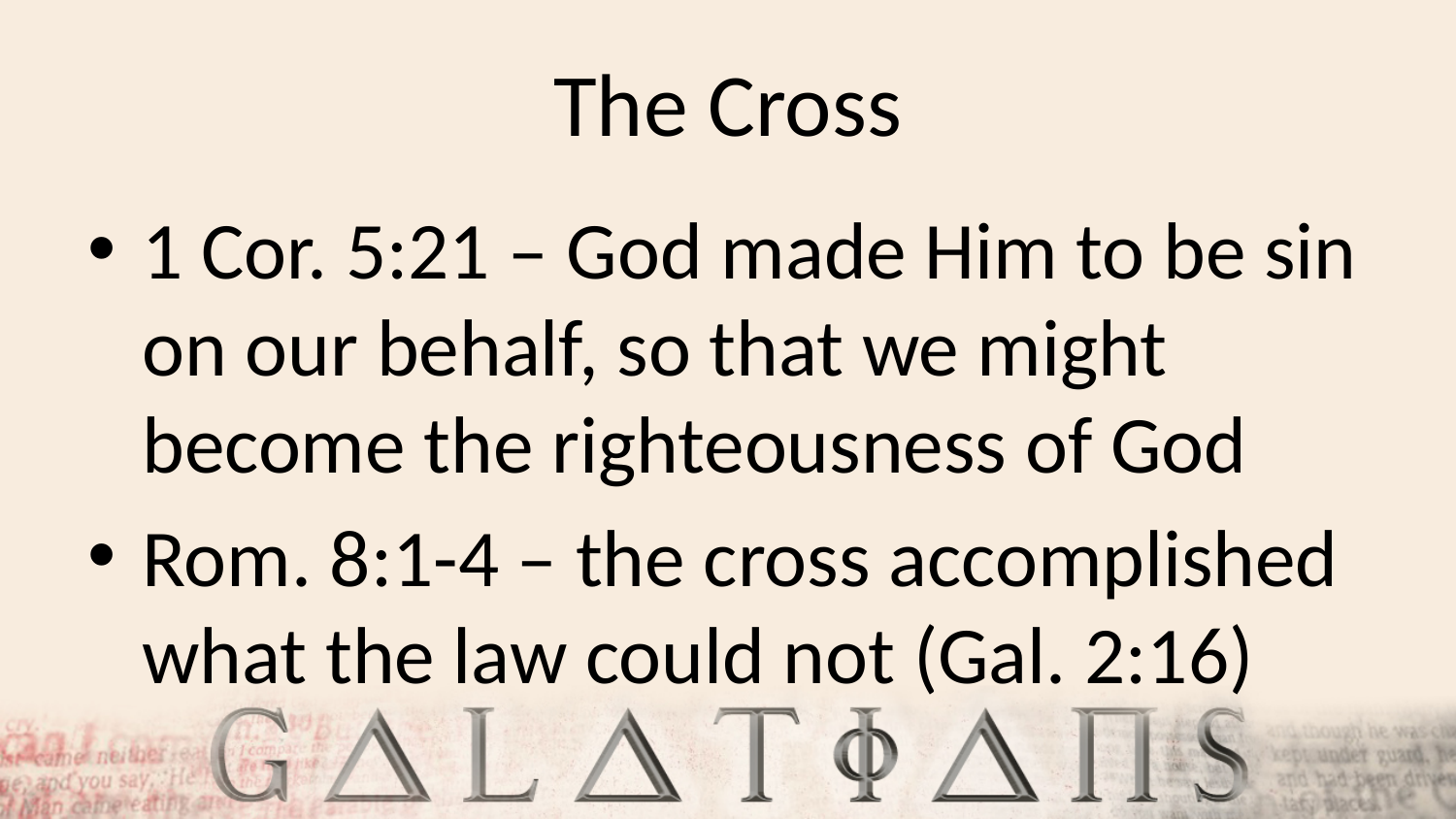

# The Cross
1 Cor. 5:21 – God made Him to be sin on our behalf, so that we might become the righteousness of God
Rom. 8:1-4 – the cross accomplished what the law could not (Gal. 2:16)